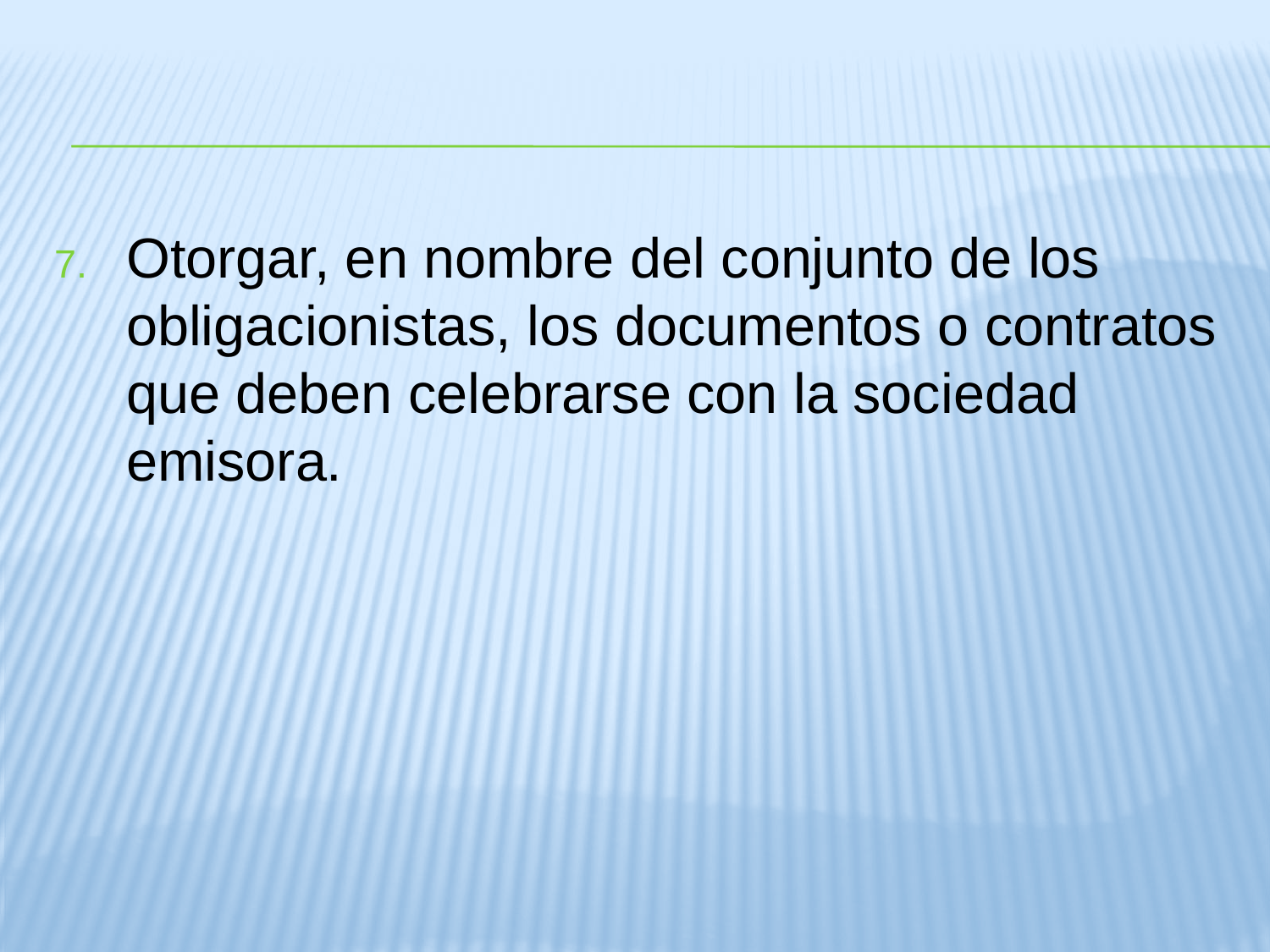

#
Otorgar, en nombre del conjunto de los obligacionistas, los documentos o contratos que deben celebrarse con la sociedad emisora.